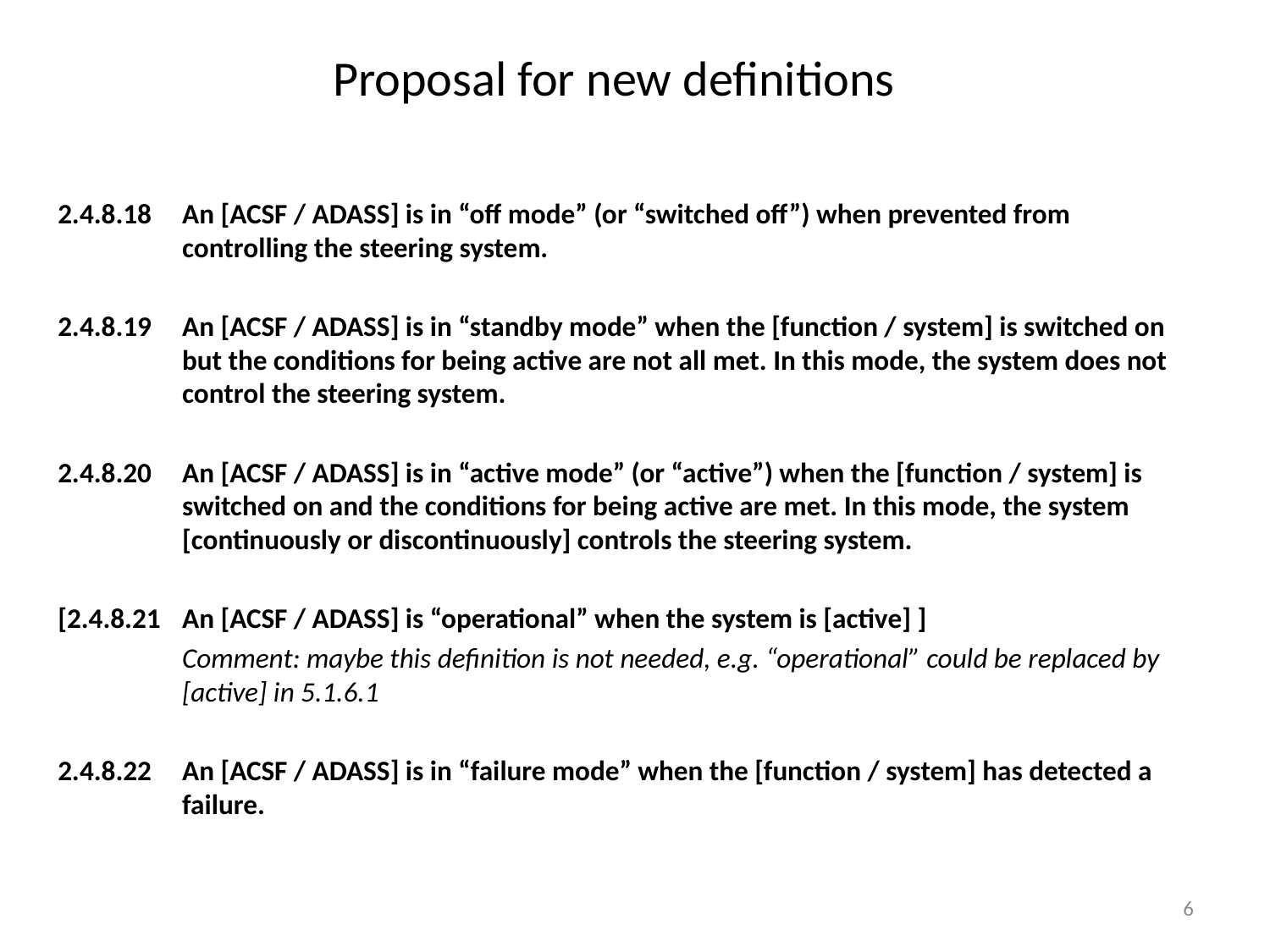

# Proposal for new definitions
2.4.8.18	An [ACSF / ADASS] is in “off mode” (or “switched off”) when prevented from controlling the steering system.

2.4.8.19	An [ACSF / ADASS] is in “standby mode” when the [function / system] is switched on but the conditions for being active are not all met. In this mode, the system does not control the steering system.

2.4.8.20	An [ACSF / ADASS] is in “active mode” (or “active”) when the [function / system] is switched on and the conditions for being active are met. In this mode, the system [continuously or discontinuously] controls the steering system.

[2.4.8.21	An [ACSF / ADASS] is “operational” when the system is [active] ]
	Comment: maybe this definition is not needed, e.g. “operational” could be replaced by [active] in 5.1.6.1

2.4.8.22	An [ACSF / ADASS] is in “failure mode” when the [function / system] has detected a failure.
6